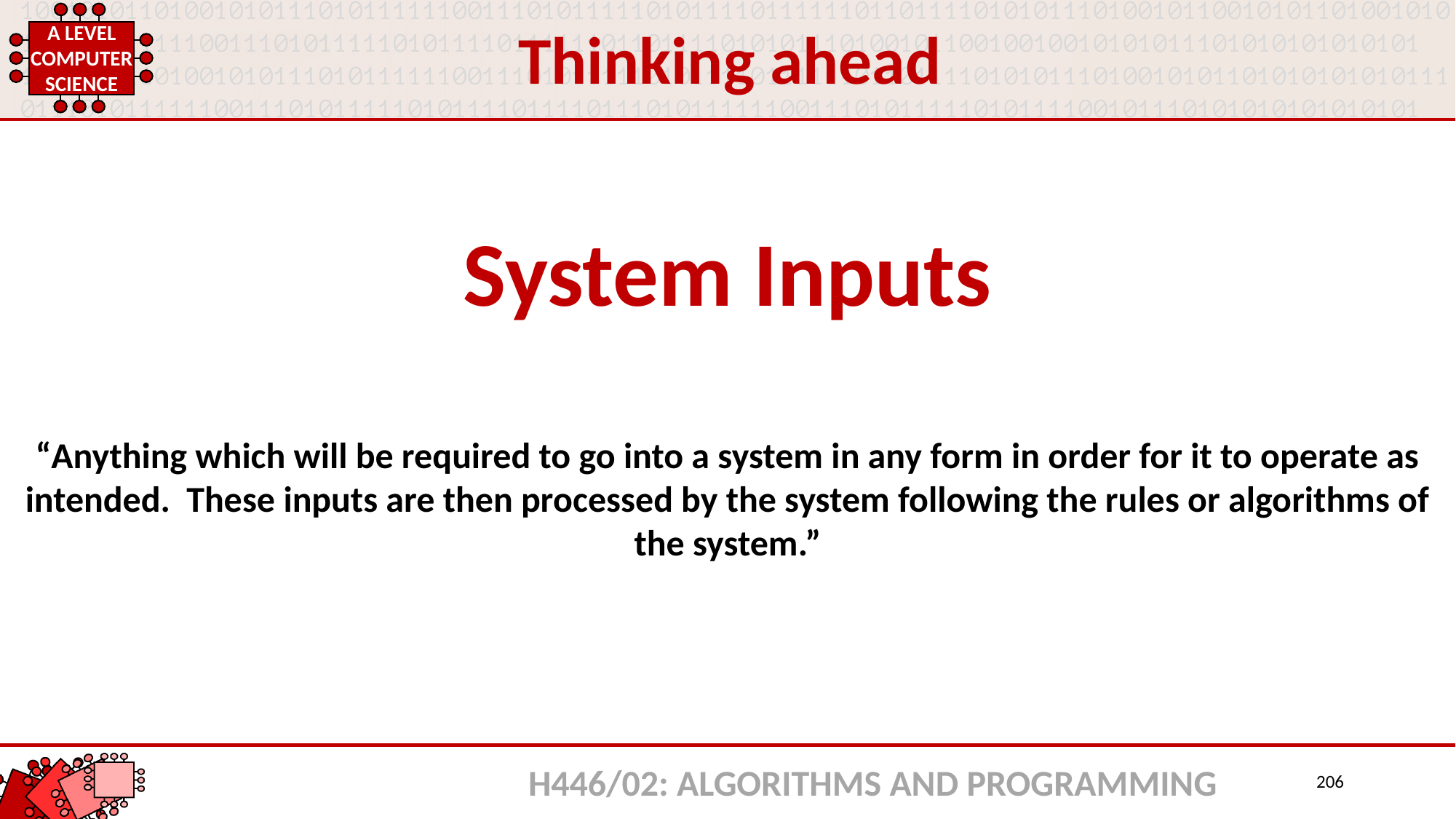

Thinking ahead
System Inputs
“Anything which will be required to go into a system in any form in order for it to operate as intended.  These inputs are then processed by the system following the rules or algorithms of the system.”
H446/02: ALGORITHMS AND PROGRAMMING
206